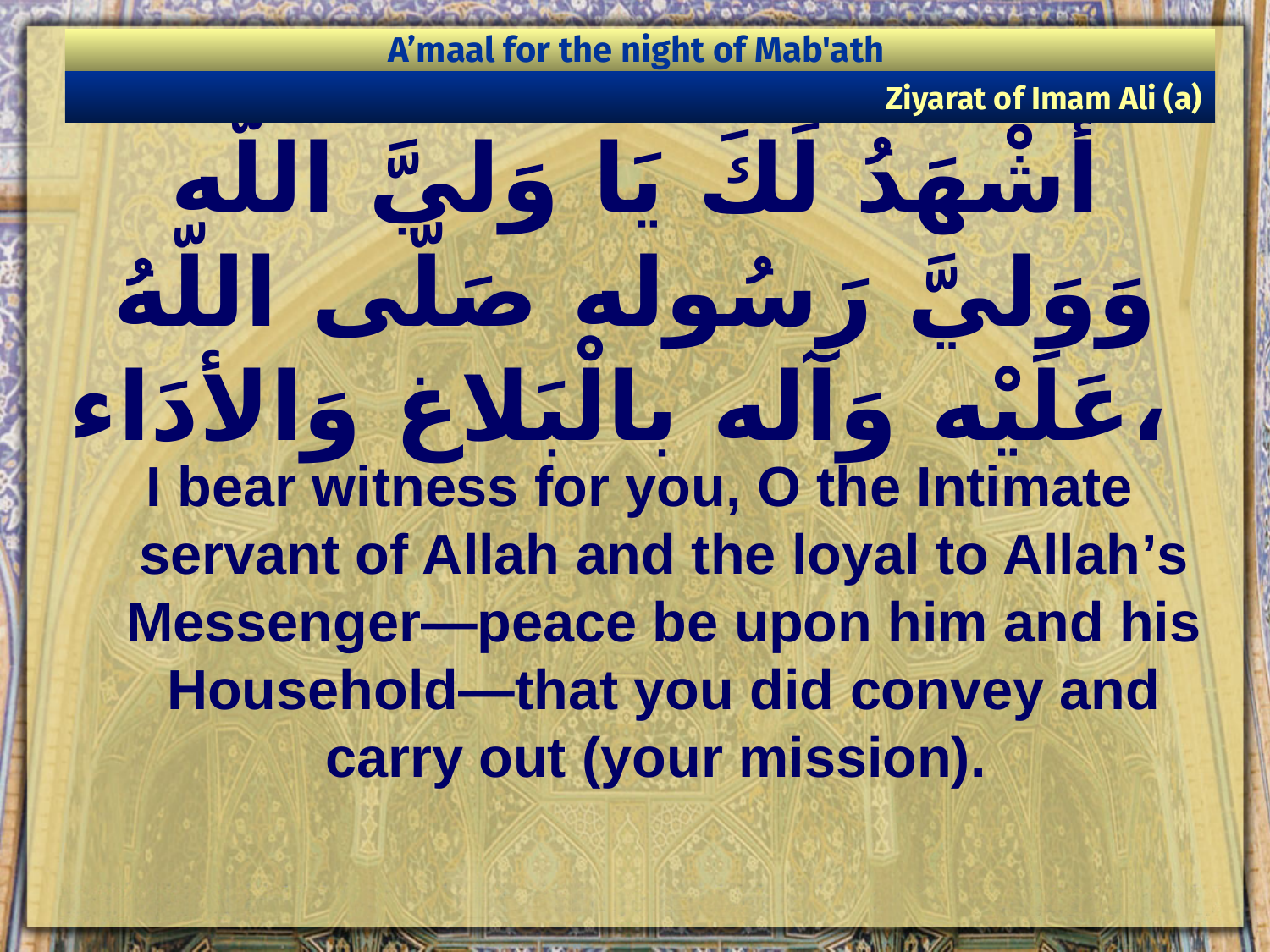

A’maal for the night of Mab'ath
Ziyarat of Imam Ali (a)
# أَشْهَدُ لَكَ يَا وَليَّ اللّه وَوَليَّ رَسُوله صَلَّى اللّهُ عَلَيْه وَآله بالْبَلاغ وَالأدَاء،
I bear witness for you, O the Intimate servant of Allah and the loyal to Allah’s Messenger—peace be upon him and his Household—that you did convey and carry out (your mission).